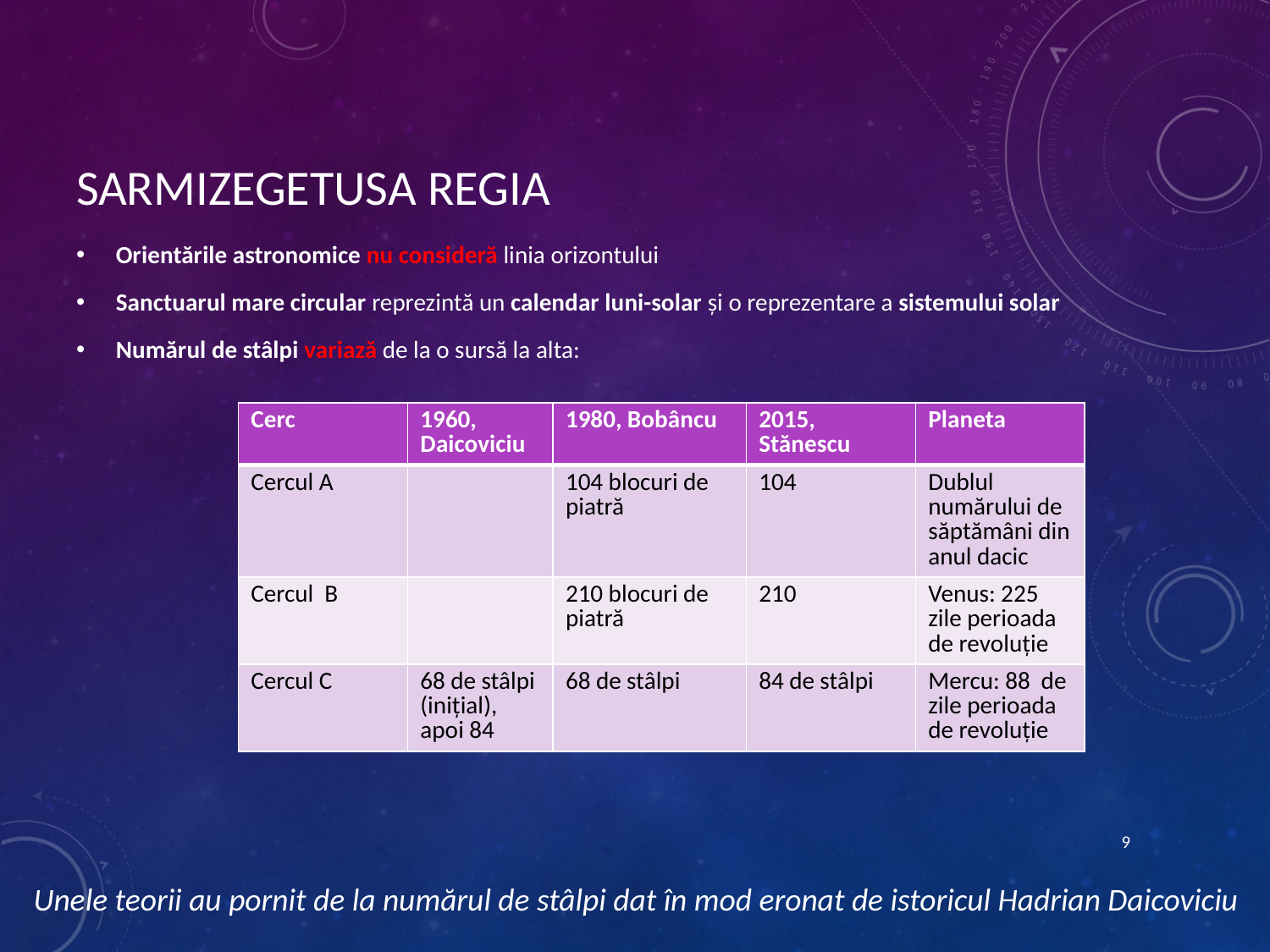

# Sarmizegetusa Regia
Orientările astronomice nu consideră linia orizontului
Sanctuarul mare circular reprezintă un calendar luni-solar și o reprezentare a sistemului solar
Numărul de stâlpi variază de la o sursă la alta:
| Cerc | 1960, Daicoviciu | 1980, Bobâncu | 2015, Stănescu | Planeta |
| --- | --- | --- | --- | --- |
| Cercul A |  | 104 blocuri de piatră | 104 | Dublul numărului de săptămâni din anul dacic |
| Cercul B |  | 210 blocuri de piatră | 210 | Venus: 225 zile perioada de revoluție |
| Cercul C | 68 de stâlpi (inițial), apoi 84 | 68 de stâlpi | 84 de stâlpi | Mercu: 88 de zile perioada de revoluție |
9
Unele teorii au pornit de la numărul de stâlpi dat în mod eronat de istoricul Hadrian Daicoviciu